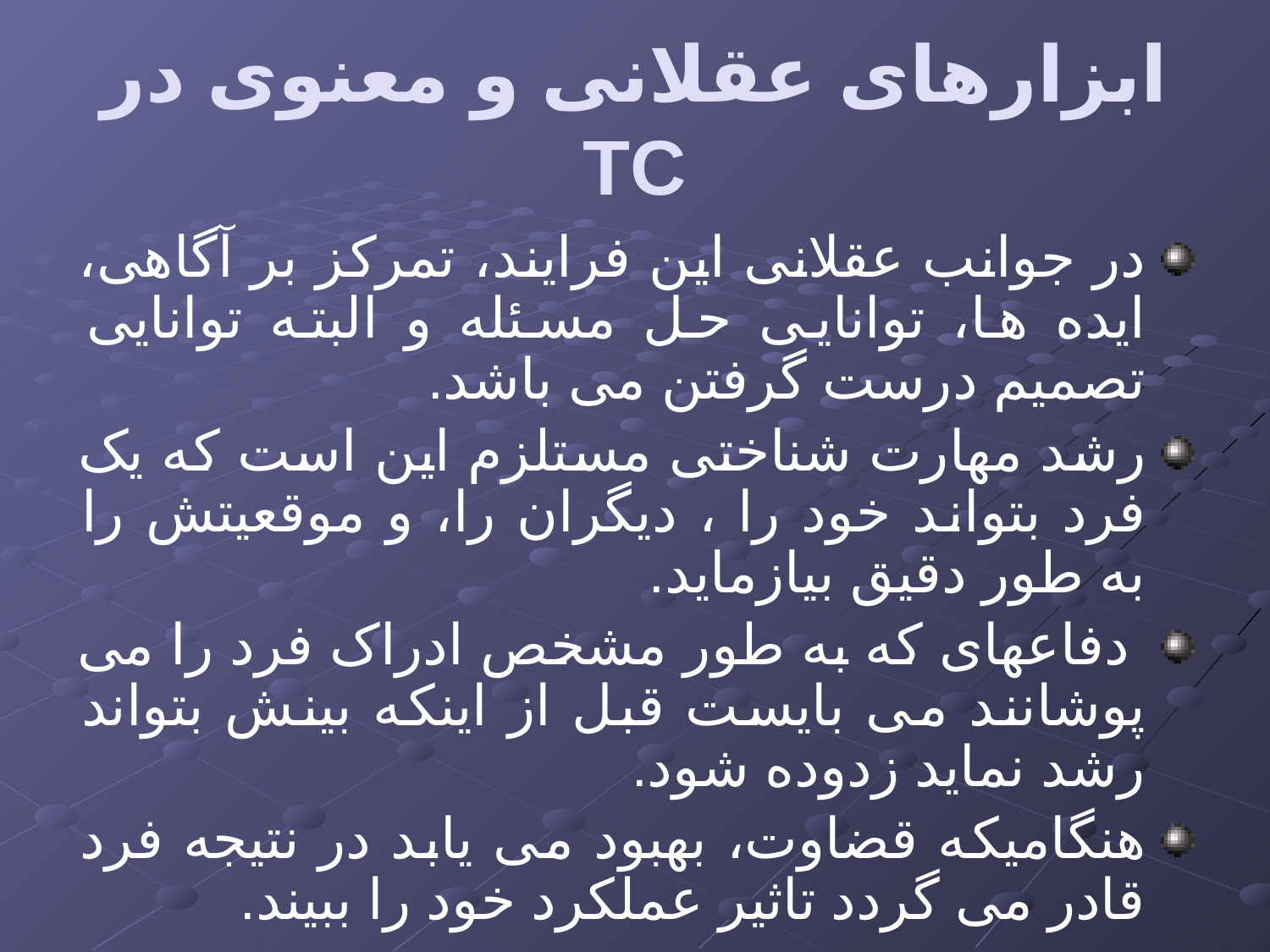

# ابزارهای عقلانی و معنوی در TC
در جوانب عقلانی این فرایند، تمرکز بر آگاهی، ایده ها، توانایی حل مسئله و البته توانایی تصمیم درست گرفتن می باشد.
رشد مهارت شناختی مستلزم این است که یک فرد بتواند خود را ، دیگران را، و موقعیتش را به طور دقیق بیازماید.
 دفاعهای که به طور مشخص ادراک فرد را می پوشانند می بایست قبل از اینکه بینش بتواند رشد نماید زدوده شود.
هنگامیکه قضاوت، بهبود می یابد در نتیجه فرد قادر می گردد تاثیر عملکرد خود را ببیند.